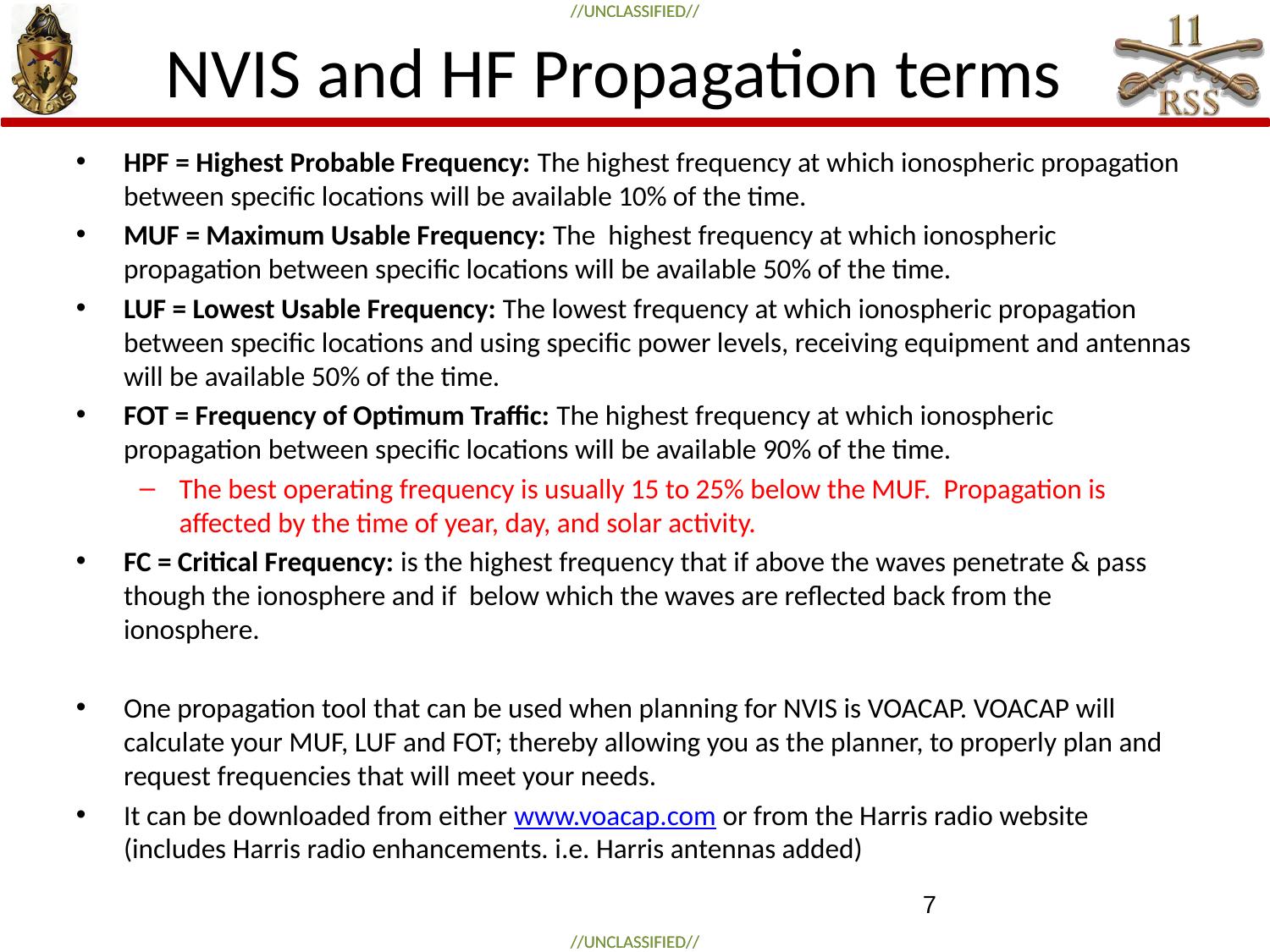

# NVIS and HF Propagation terms
HPF = Highest Probable Frequency: The highest frequency at which ionospheric propagation between specific locations will be available 10% of the time.
MUF = Maximum Usable Frequency: The  highest frequency at which ionospheric propagation between specific locations will be available 50% of the time.
LUF = Lowest Usable Frequency: The lowest frequency at which ionospheric propagation between specific locations and using specific power levels, receiving equipment and antennas will be available 50% of the time.
FOT = Frequency of Optimum Traffic: The highest frequency at which ionospheric propagation between specific locations will be available 90% of the time.
The best operating frequency is usually 15 to 25% below the MUF.  Propagation is affected by the time of year, day, and solar activity.
FC = Critical Frequency: is the highest frequency that if above the waves penetrate & pass though the ionosphere and if  below which the waves are reflected back from the ionosphere.

One propagation tool that can be used when planning for NVIS is VOACAP. VOACAP will calculate your MUF, LUF and FOT; thereby allowing you as the planner, to properly plan and request frequencies that will meet your needs.
It can be downloaded from either www.voacap.com or from the Harris radio website (includes Harris radio enhancements. i.e. Harris antennas added)

7